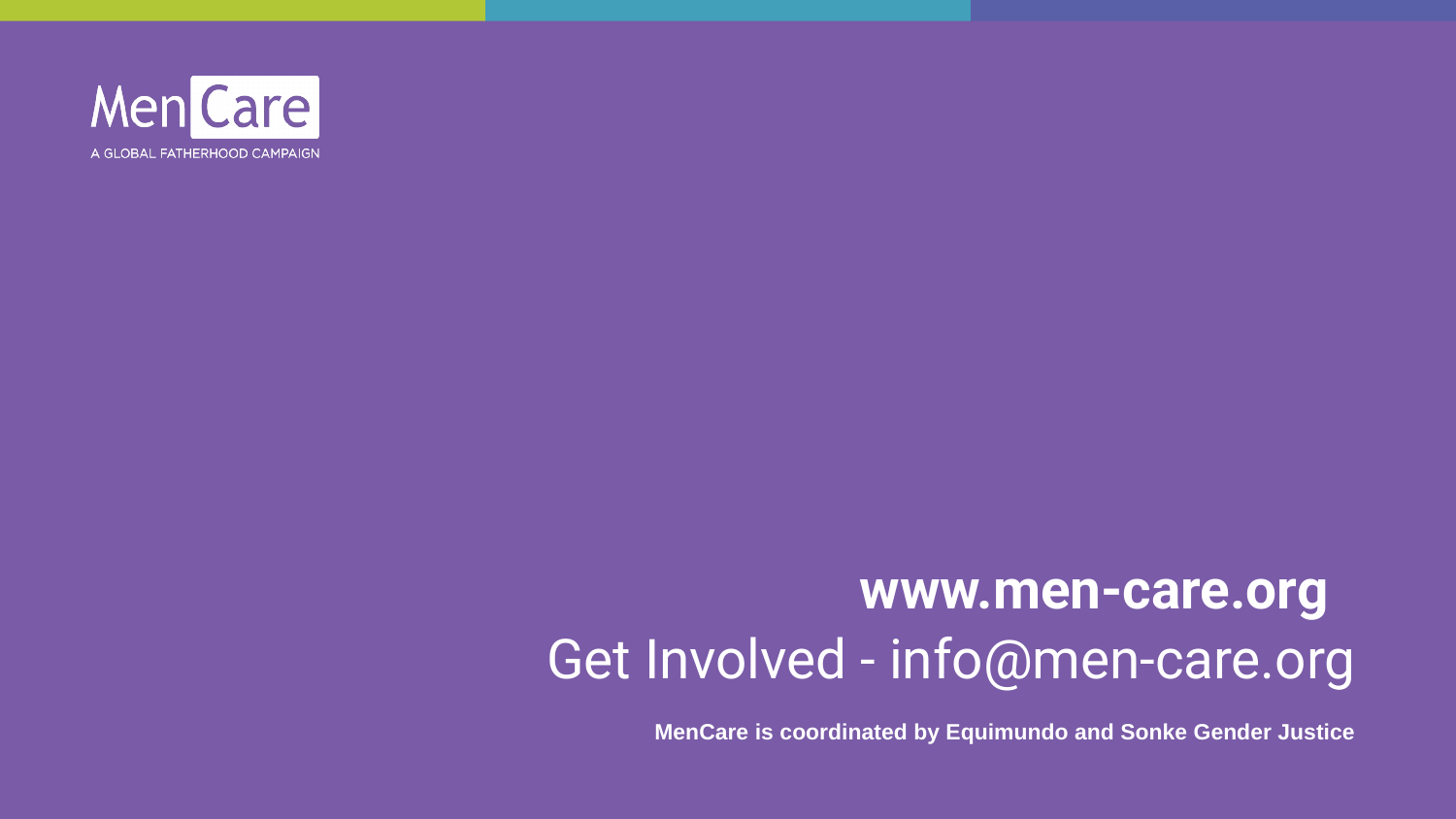

www.men-care.org
Get Involved - info@men-care.org

MenCare is coordinated by Equimundo and Sonke Gender Justice